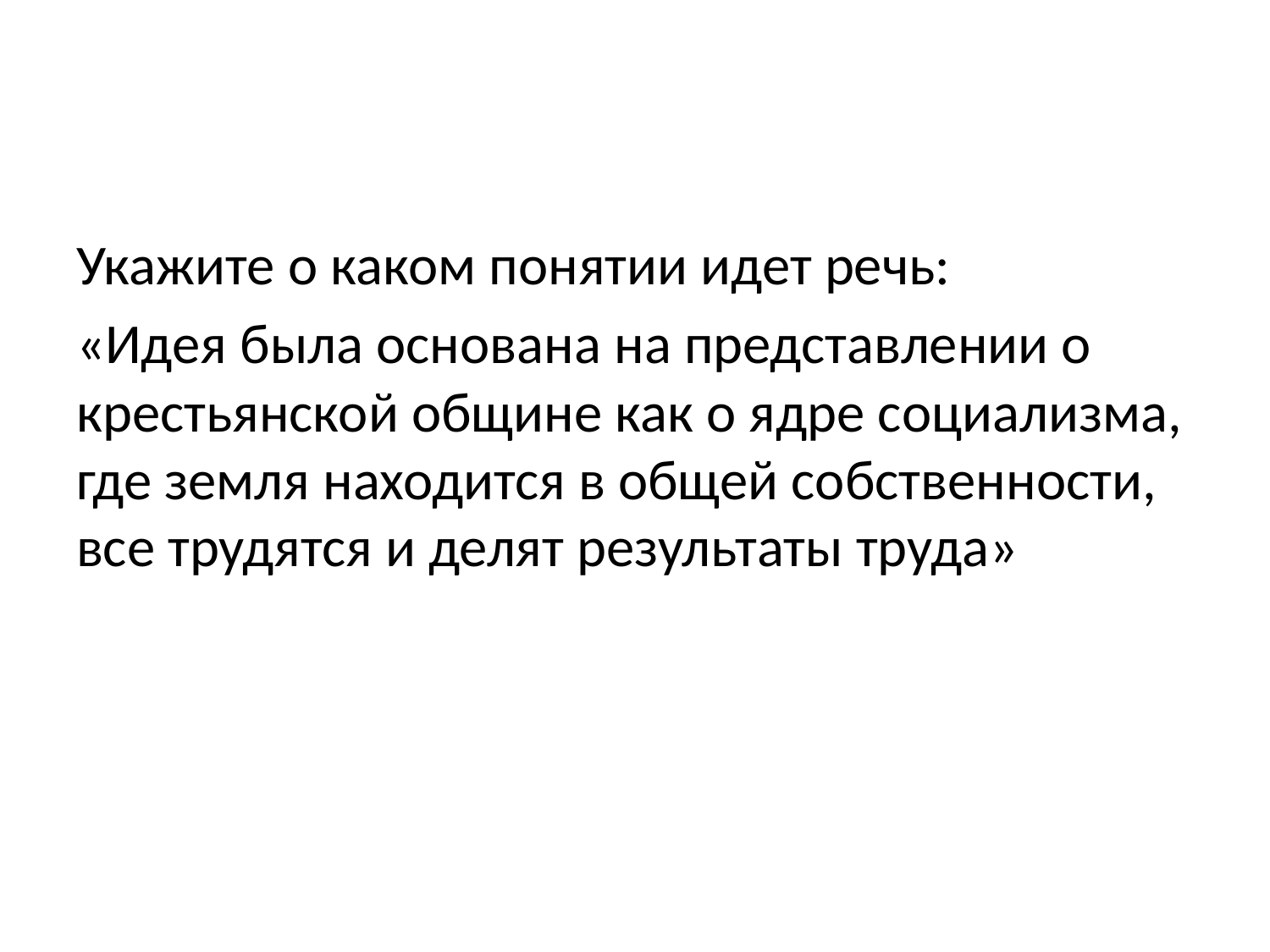

#
Укажите о каком понятии идет речь:
«Идея была основана на представлении о крестьянской общине как о ядре социализма, где земля находится в общей собственности, все трудятся и делят результаты труда»